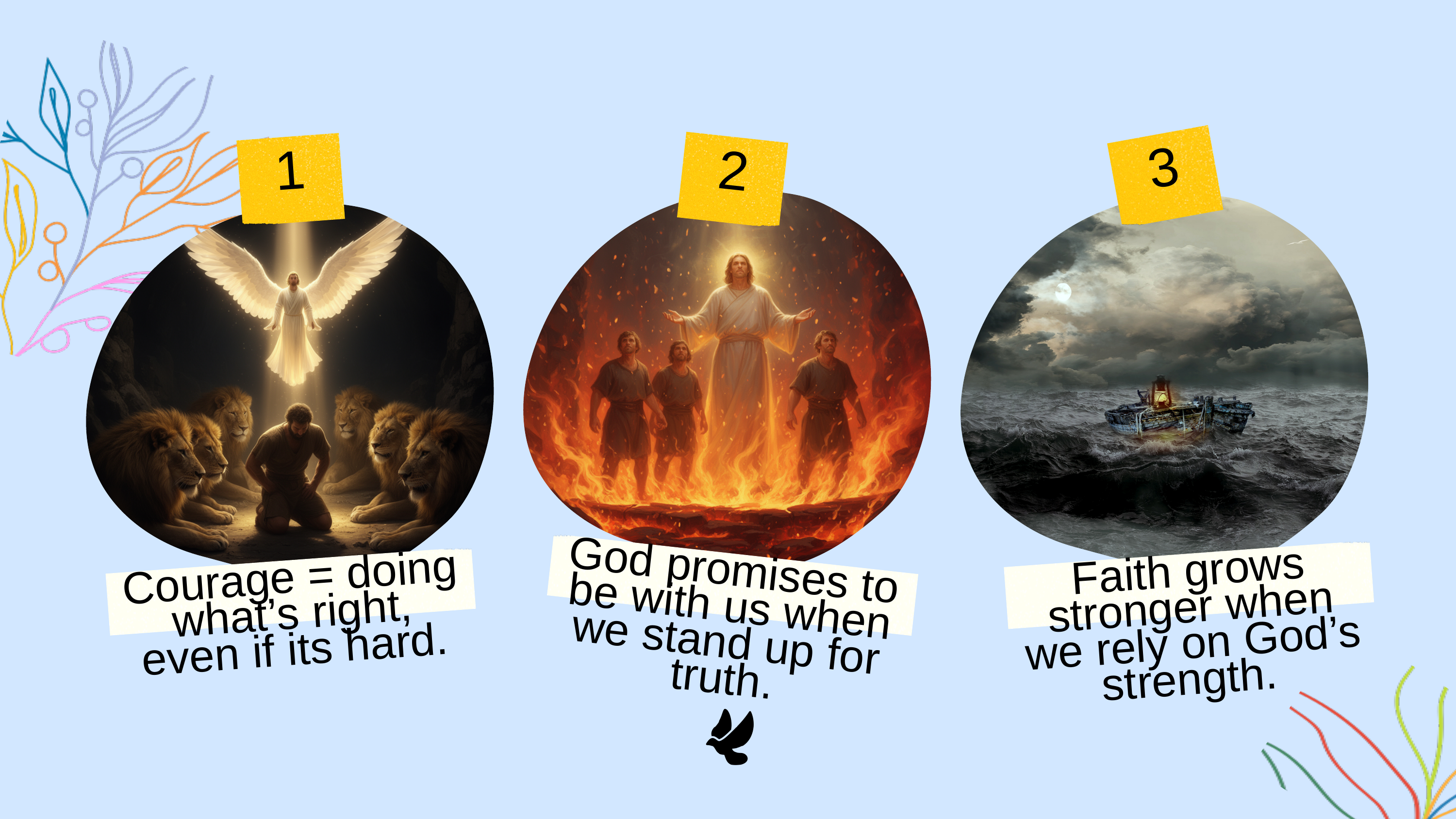

3

1

2

God promises to be with us when we stand up for truth.

Faith grows stronger when we rely on God’s strength.

Courage = doing what’s right, even if its hard.